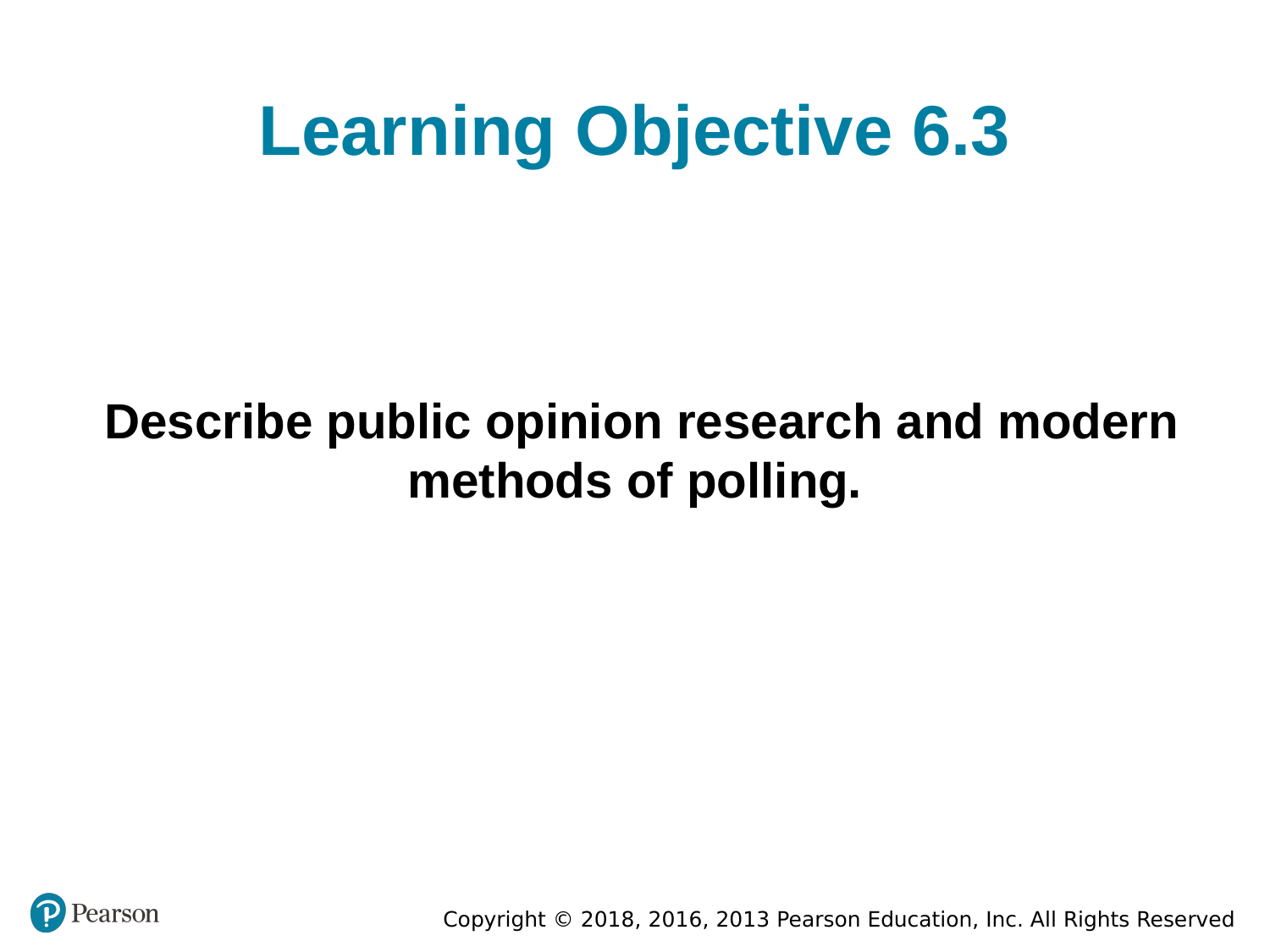

# Learning Objective 6.3

Describe public opinion research and modern methods of polling.